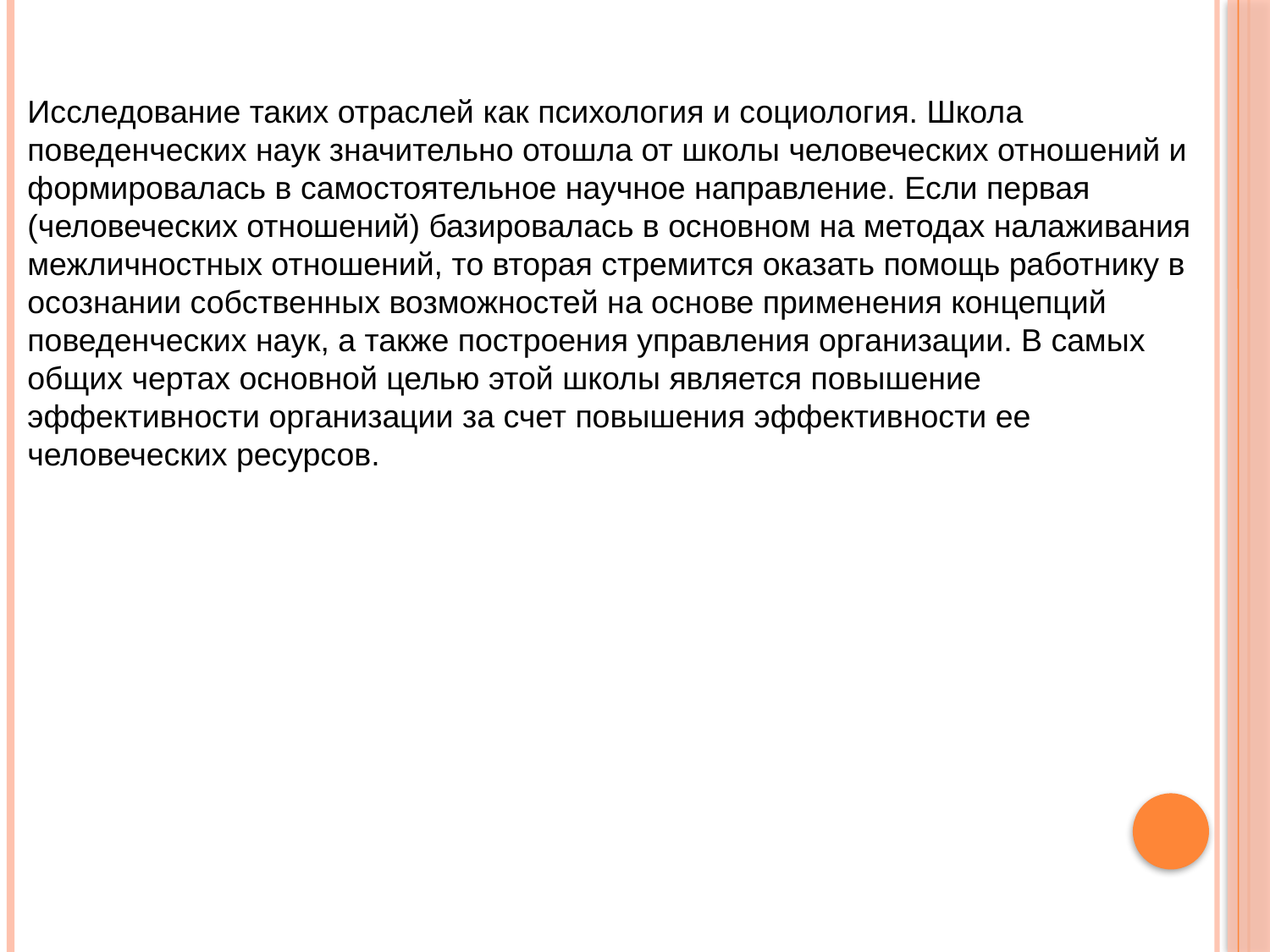

Исследование таких отраслей как психология и социология. Школа поведенческих наук значительно отошла от школы человеческих отношений и формировалась в самостоятельное научное направление. Если первая (человеческих отношений) базировалась в основном на методах налаживания межличностных отношений, то вторая стремится оказать помощь работнику в осознании собственных возможностей на основе применения концепций поведенческих наук, а также построения управления организации. В самых общих чертах основной целью этой школы является повышение эффективности организации за счет повышения эффективности ее человеческих ресурсов.